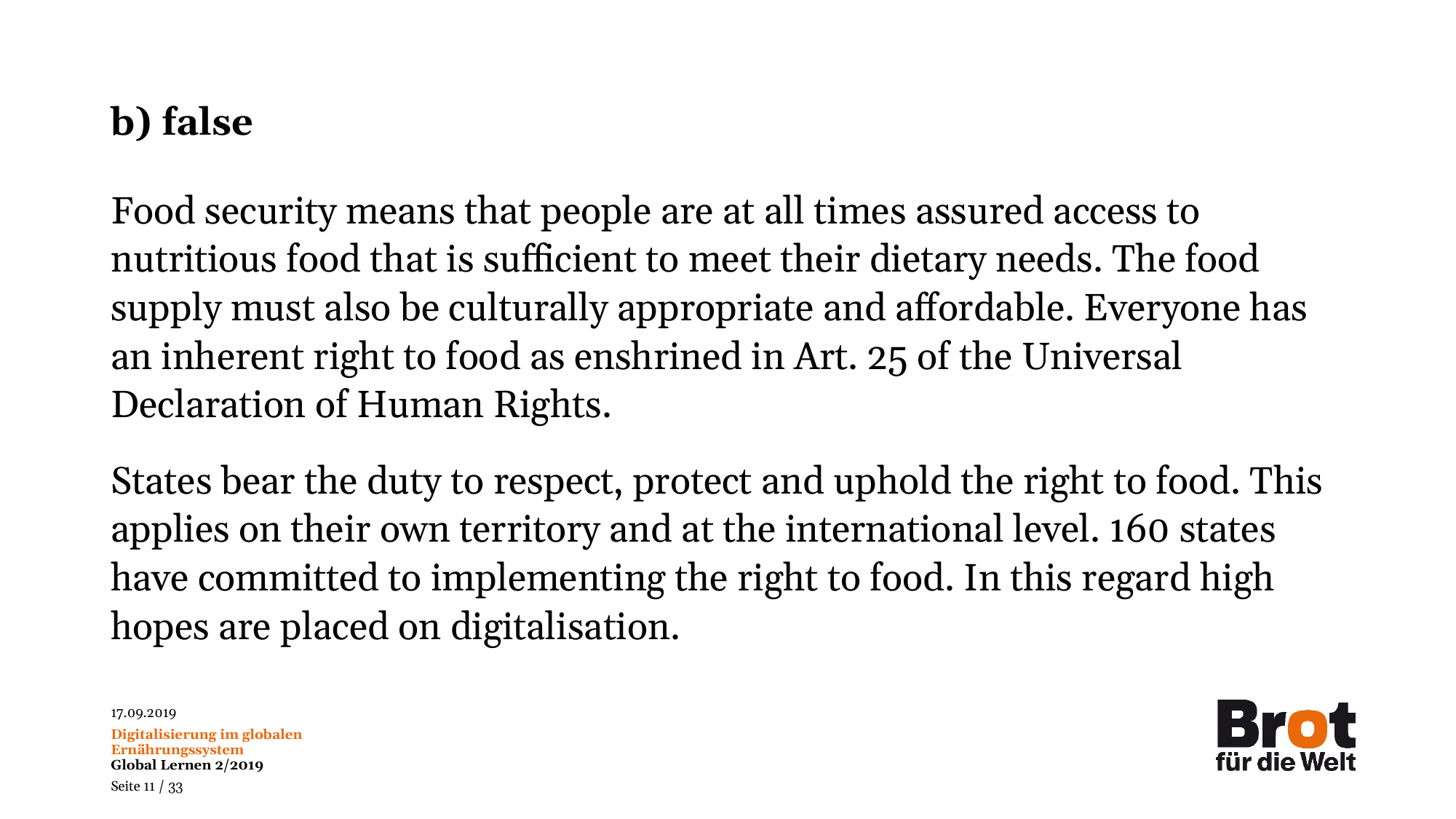

# b) false
Food security means that people are at all times assured access to nutritious food that is sufficient to meet their dietary needs. The food supply must also be culturally appropriate and affordable. Everyone has an inherent right to food as enshrined in Art. 25 of the Universal Declaration of Human Rights.
States bear the duty to respect, protect and uphold the right to food. This applies on their own territory and at the international level. 160 states have committed to implementing the right to food. In this regard high hopes are placed on digitalisation.